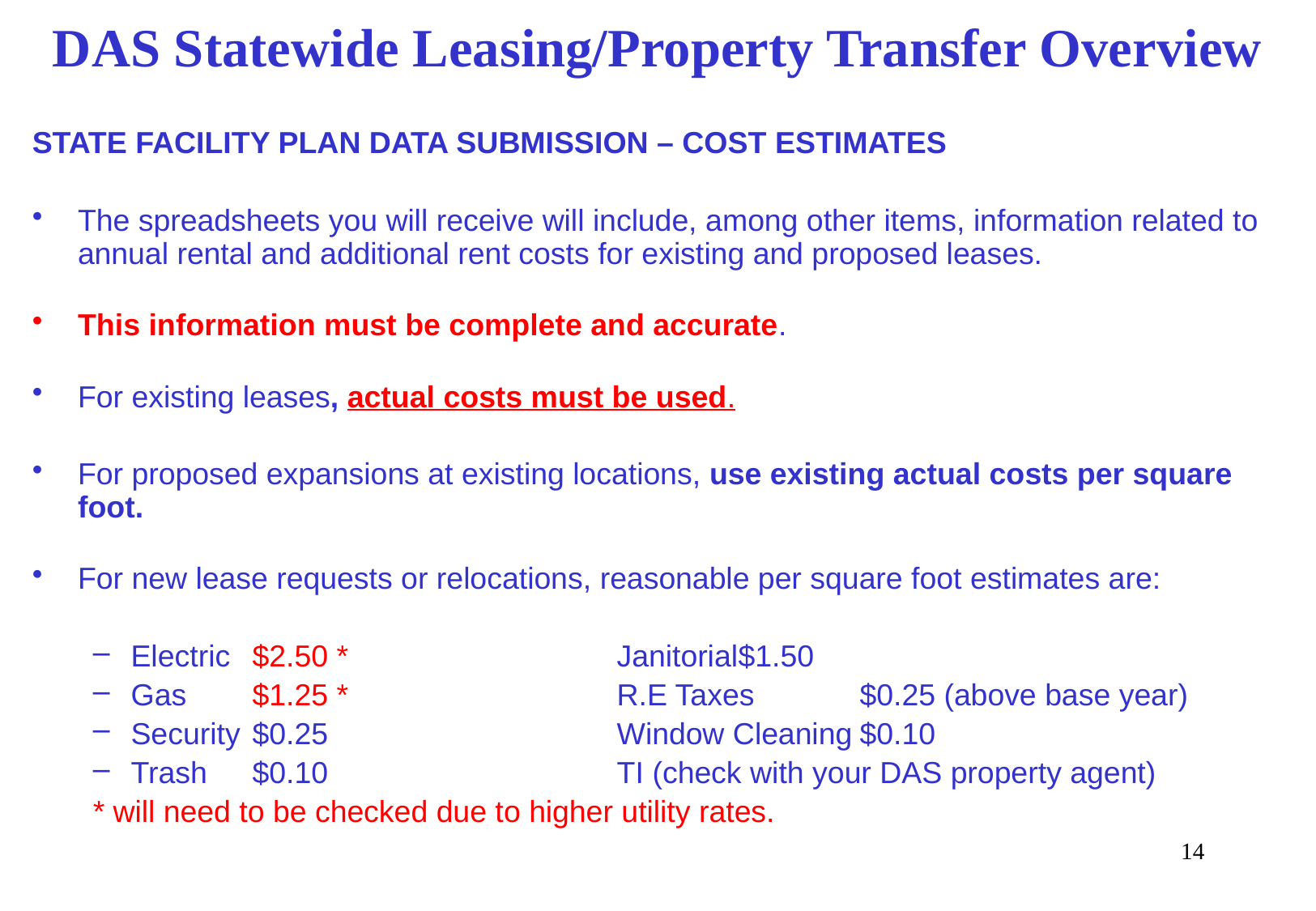

# DAS Statewide Leasing/Property Transfer Overview
STATE FACILITY PLAN DATA SUBMISSION – COST ESTIMATES

The spreadsheets you will receive will include, among other items, information related to annual rental and additional rent costs for existing and proposed leases.
This information must be complete and accurate.
For existing leases, actual costs must be used.

For proposed expansions at existing locations, use existing actual costs per square foot.
For new lease requests or relocations, reasonable per square foot estimates are:

Electric	$2.50 *			Janitorial	$1.50
Gas	$1.25 *			R.E Taxes 	$0.25 (above base year)
Security	$0.25			Window Cleaning	$0.10
Trash	$0.10			TI (check with your DAS property agent)
* will need to be checked due to higher utility rates.
14